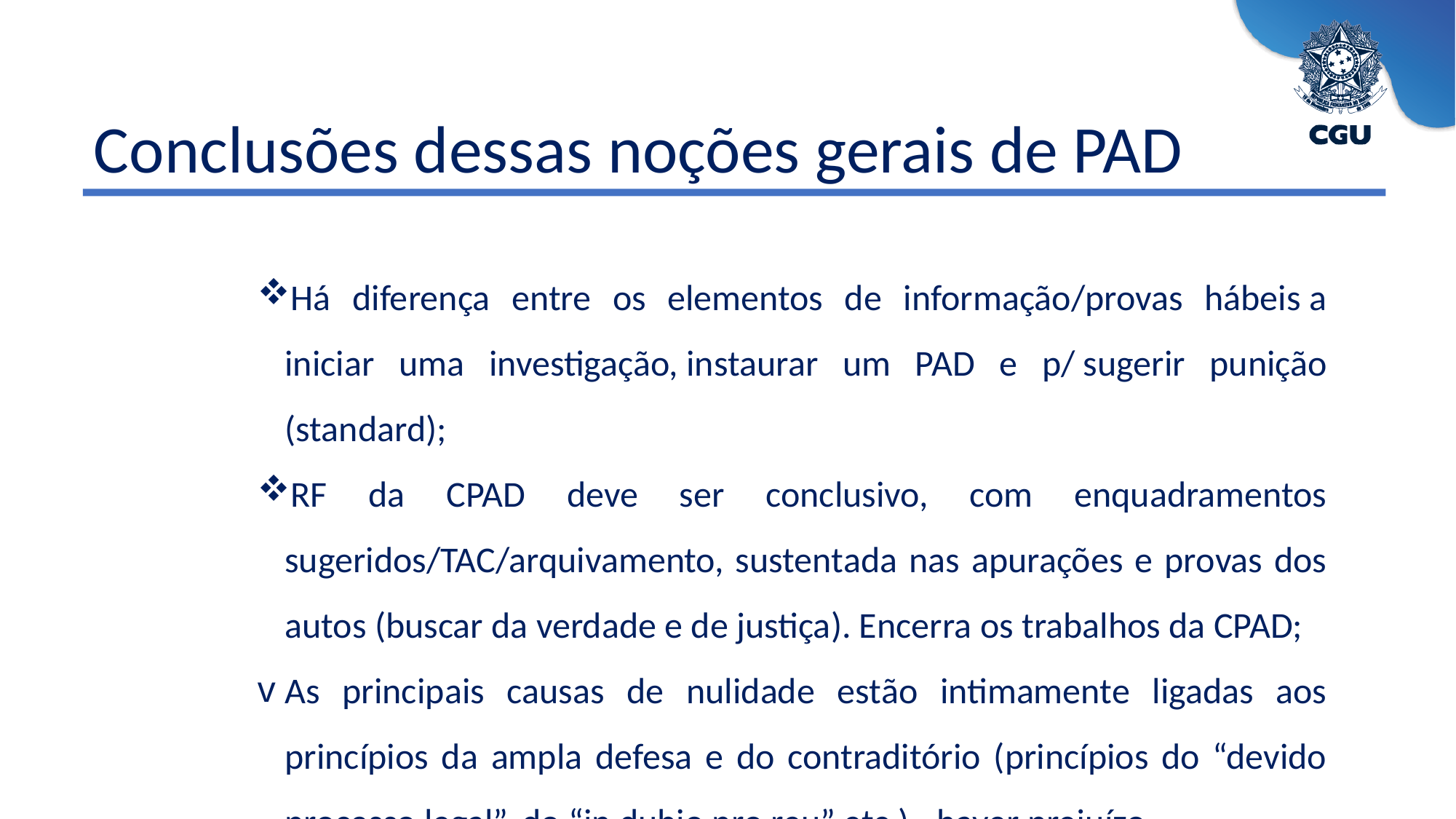

Conclusões dessas noções gerais de PAD

Há diferença entre os elementos de informação/provas hábeis a iniciar uma investigação, instaurar um PAD e p/ sugerir punição (standard);
RF da CPAD deve ser conclusivo, com enquadramentos sugeridos/TAC/arquivamento, sustentada nas apurações e provas dos autos (buscar da verdade e de justiça). Encerra os trabalhos da CPAD;
As principais causas de nulidade estão intimamente ligadas aos princípios da ampla defesa e do contraditório (princípios do “devido processo legal”, do “in dubio pro reu” etc.) - haver prejuízo.